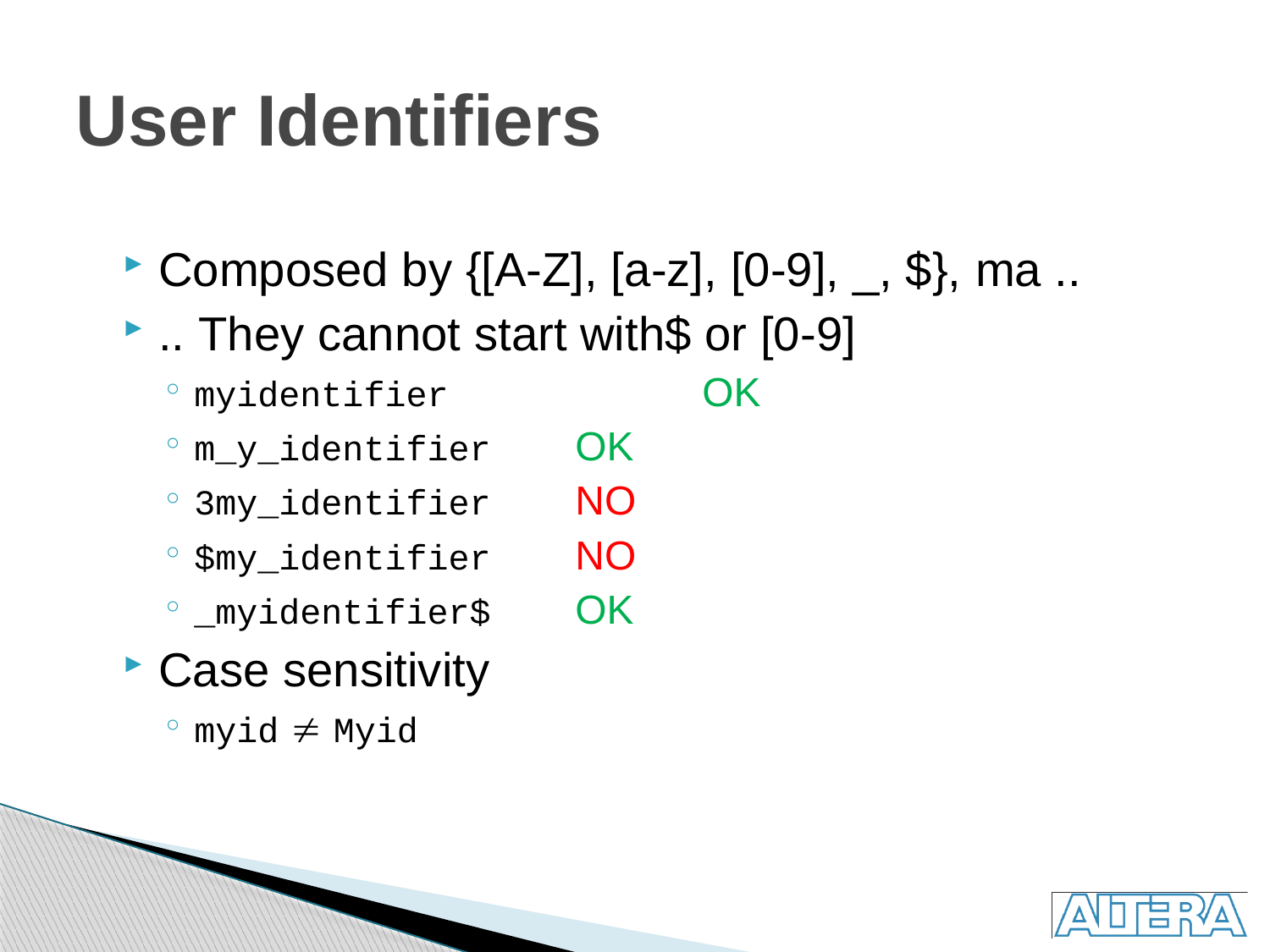

# User Identifiers
Composed by {[A-Z], [a-z], [0-9], _, $}, ma ..
.. They cannot start with$ or [0-9]
myidentifier		OK
m_y_identifier	OK
3my_identifier	NO
$my_identifier	NO
_myidentifier$	OK
Case sensitivity
myid ≠ Myid